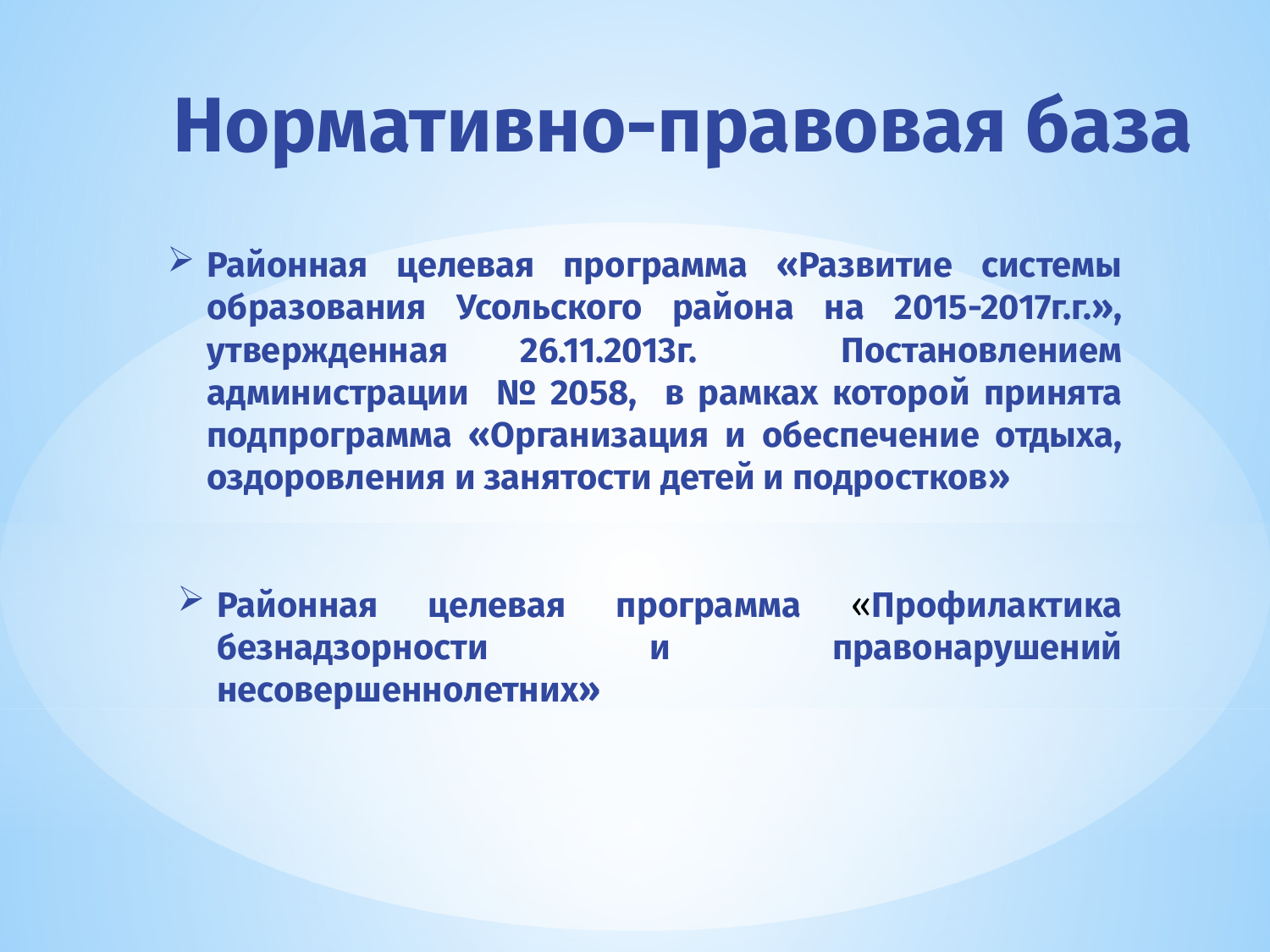

Нормативно-правовая база
Районная целевая программа «Развитие системы образования Усольского района на 2015-2017г.г.», утвержденная 26.11.2013г.  Постановлением администрации  № 2058,  в рамках которой принята подпрограмма «Организация и обеспечение отдыха, оздоровления и занятости детей и подростков»
Районная целевая программа «Профилактика безнадзорности и правонарушений несовершеннолетних»